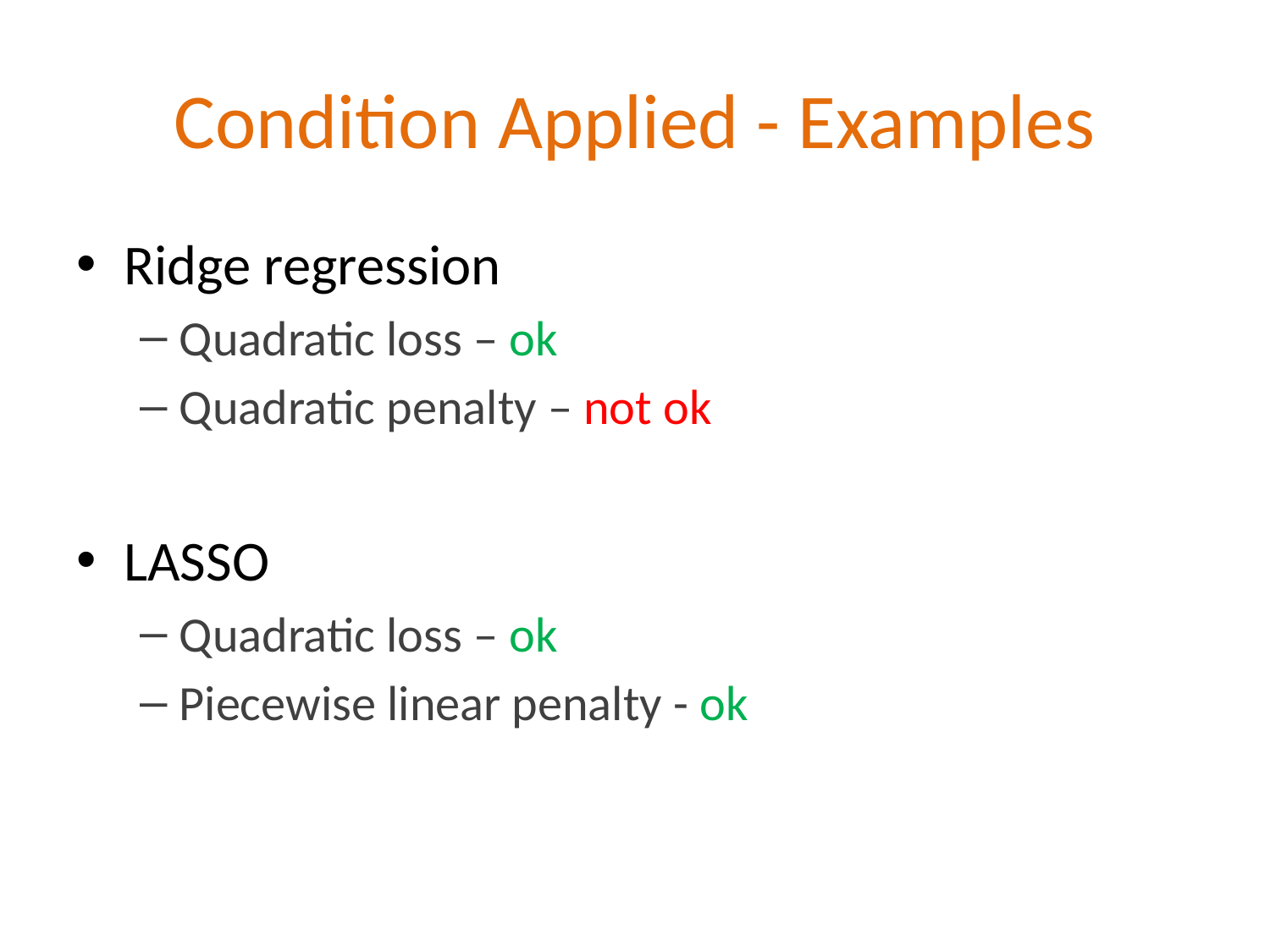

# Condition Applied - Examples
Ridge regression
Quadratic loss – ok
Quadratic penalty – not ok

LASSO
Quadratic loss – ok
Piecewise linear penalty - ok